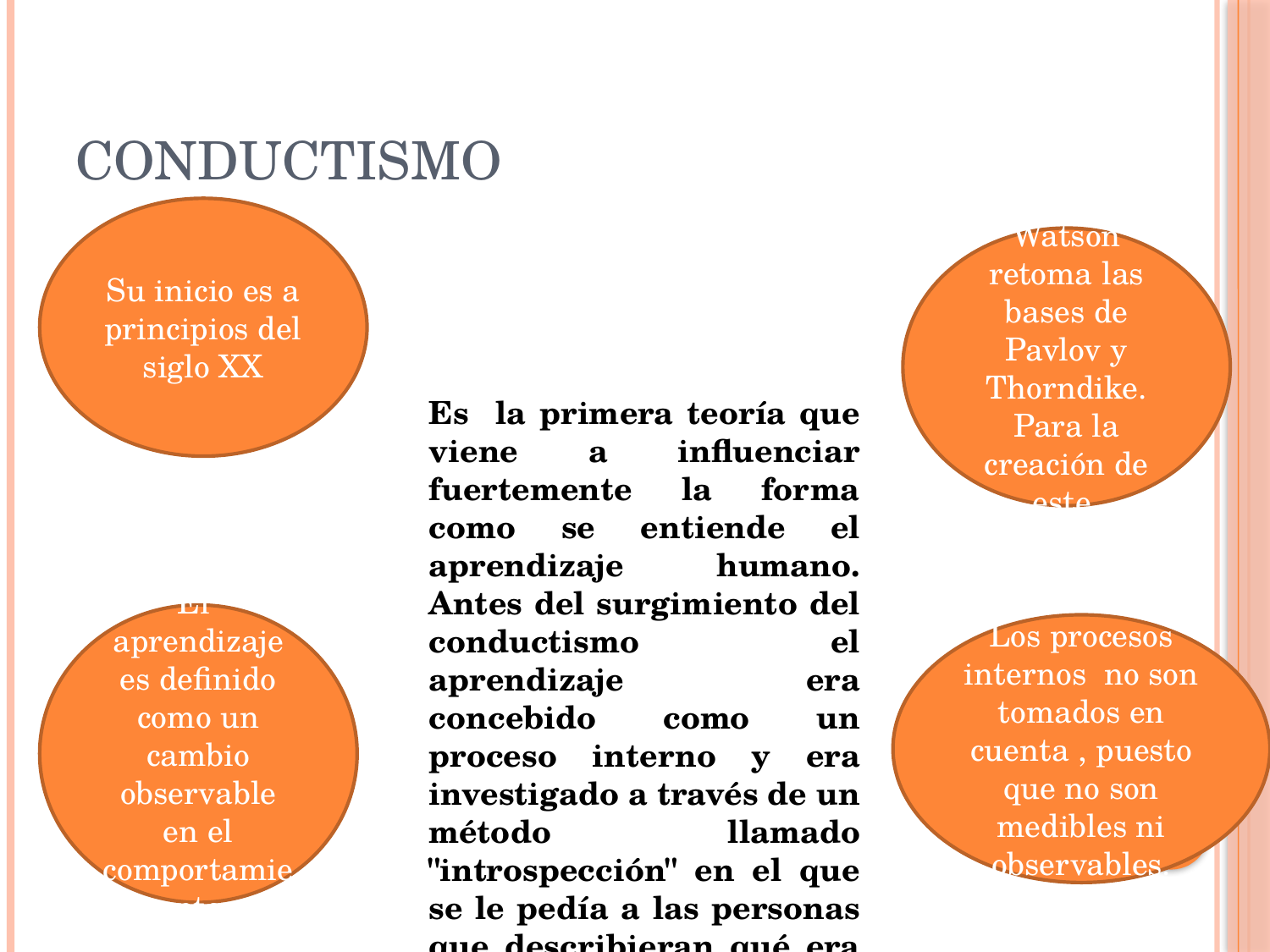

# Conductismo
Su inicio es a principios del siglo XX
Watson retoma las bases de Pavlov y Thorndike. Para la creación de este
Es  la primera teoría que viene a influenciar fuertemente la forma como se entiende el aprendizaje humano. Antes del surgimiento del conductismo el aprendizaje era concebido como un proceso interno y era investigado a través de un método llamado "introspección" en el que se le pedía a las personas que describieran qué era lo que estaban pensando.
El  aprendizaje es definido como un cambio observable en el comportamiento
Los procesos internos  no son tomados en cuenta , puesto que no son medibles ni observables.